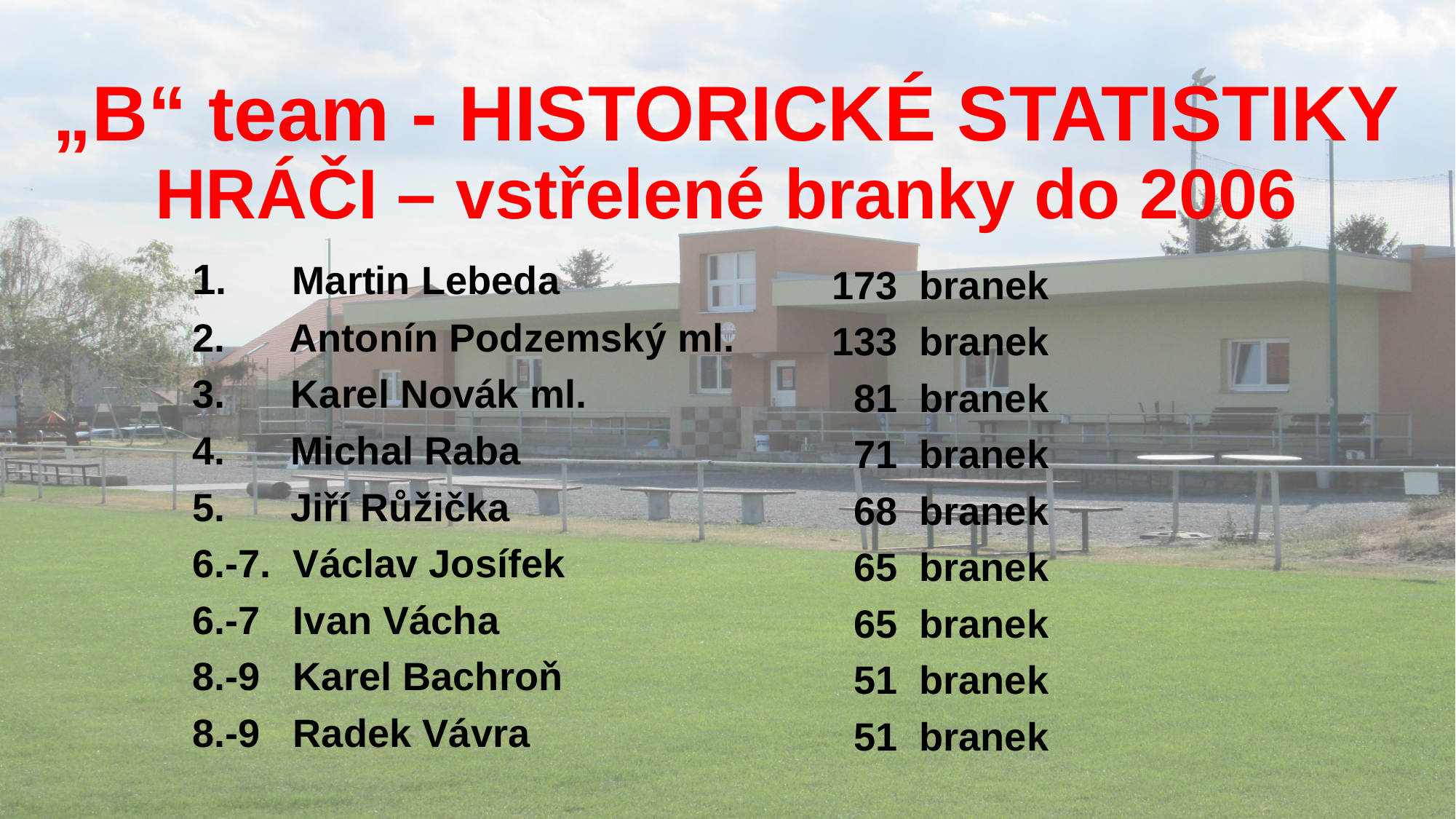

# „B“ team - HISTORICKÉ STATISTIKY HRÁČI – vstřelené branky do 2006
1.      Martin Lebeda
2.      Antonín Podzemský ml.
3.      Karel Novák ml.
4.      Michal Raba
5.      Jiří Růžička
6.-7.  Václav Josífek
6.-7   Ivan Vácha
8.-9   Karel Bachroň
8.-9   Radek Vávra
173  branek
133  branek
  81  branek
  71  branek
  68  branek
  65  branek
  65  branek
  51  branek
  51  branek